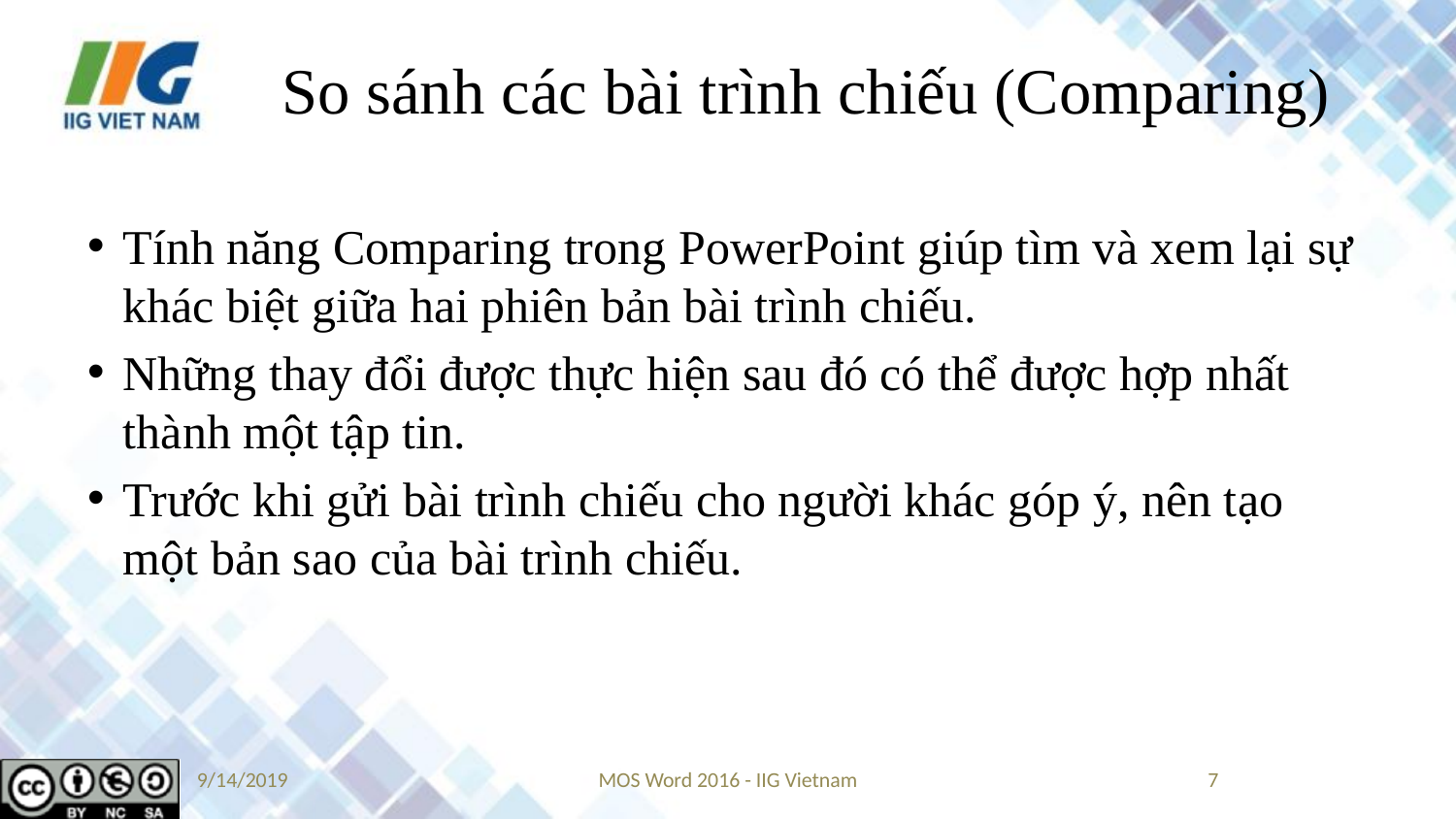

# So sánh các bài trình chiếu (Comparing)
Tính năng Comparing trong PowerPoint giúp tìm và xem lại sự khác biệt giữa hai phiên bản bài trình chiếu.
Những thay đổi được thực hiện sau đó có thể được hợp nhất thành một tập tin.
Trước khi gửi bài trình chiếu cho người khác góp ý, nên tạo một bản sao của bài trình chiếu.
9/14/2019
MOS Word 2016 - IIG Vietnam
7